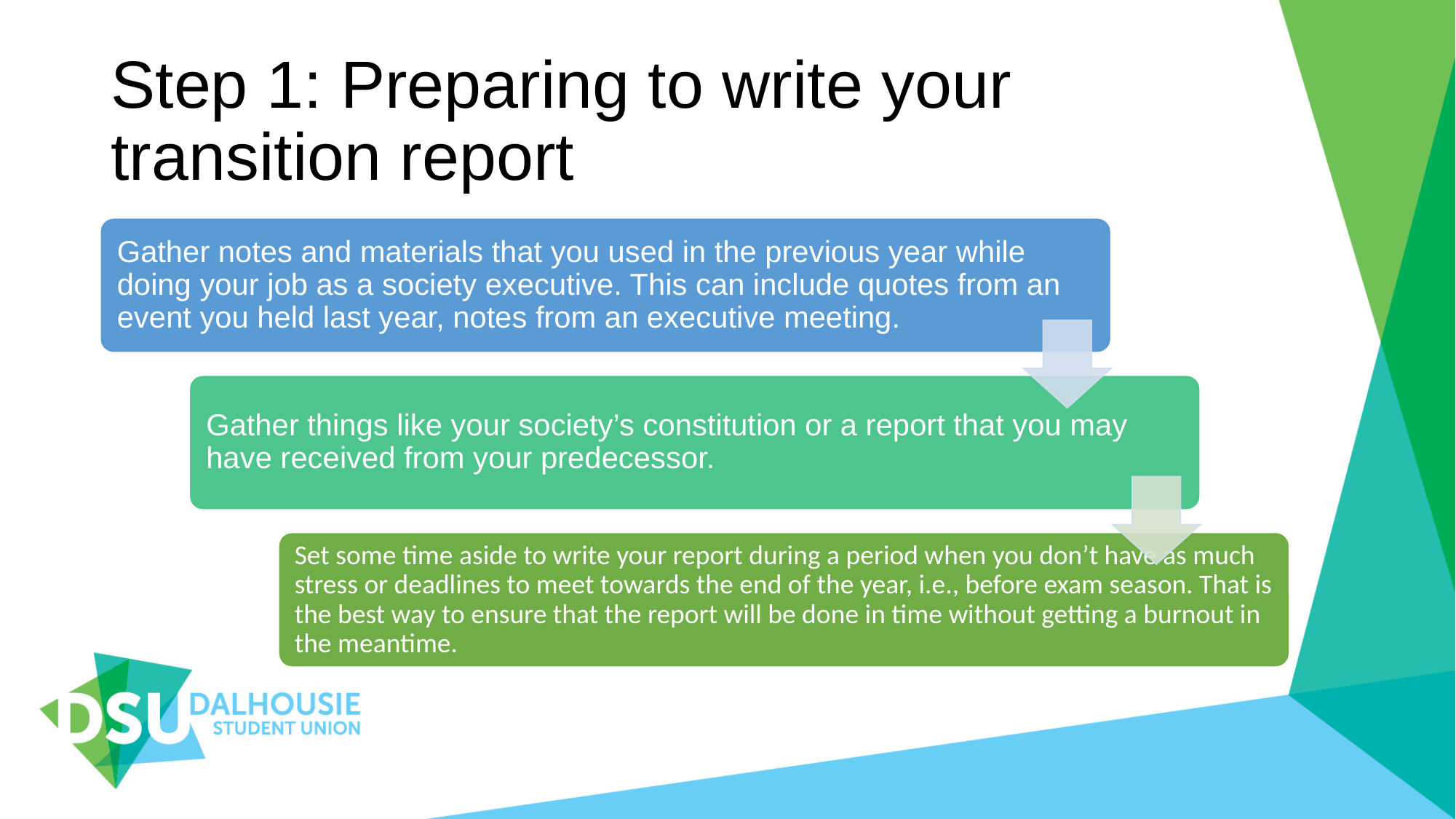

# Step 1: Preparing to write your transition report
Gather notes and materials that you used in the previous year while doing your job as a society executive. This can include quotes from an event you held last year, notes from an executive meeting.
Gather things like your society’s constitution or a report that you may have received from your predecessor.
Set some time aside to write your report during a period when you don’t have as much stress or deadlines to meet towards the end of the year, i.e., before exam season. That is the best way to ensure that the report will be done in time without getting a burnout in the meantime.